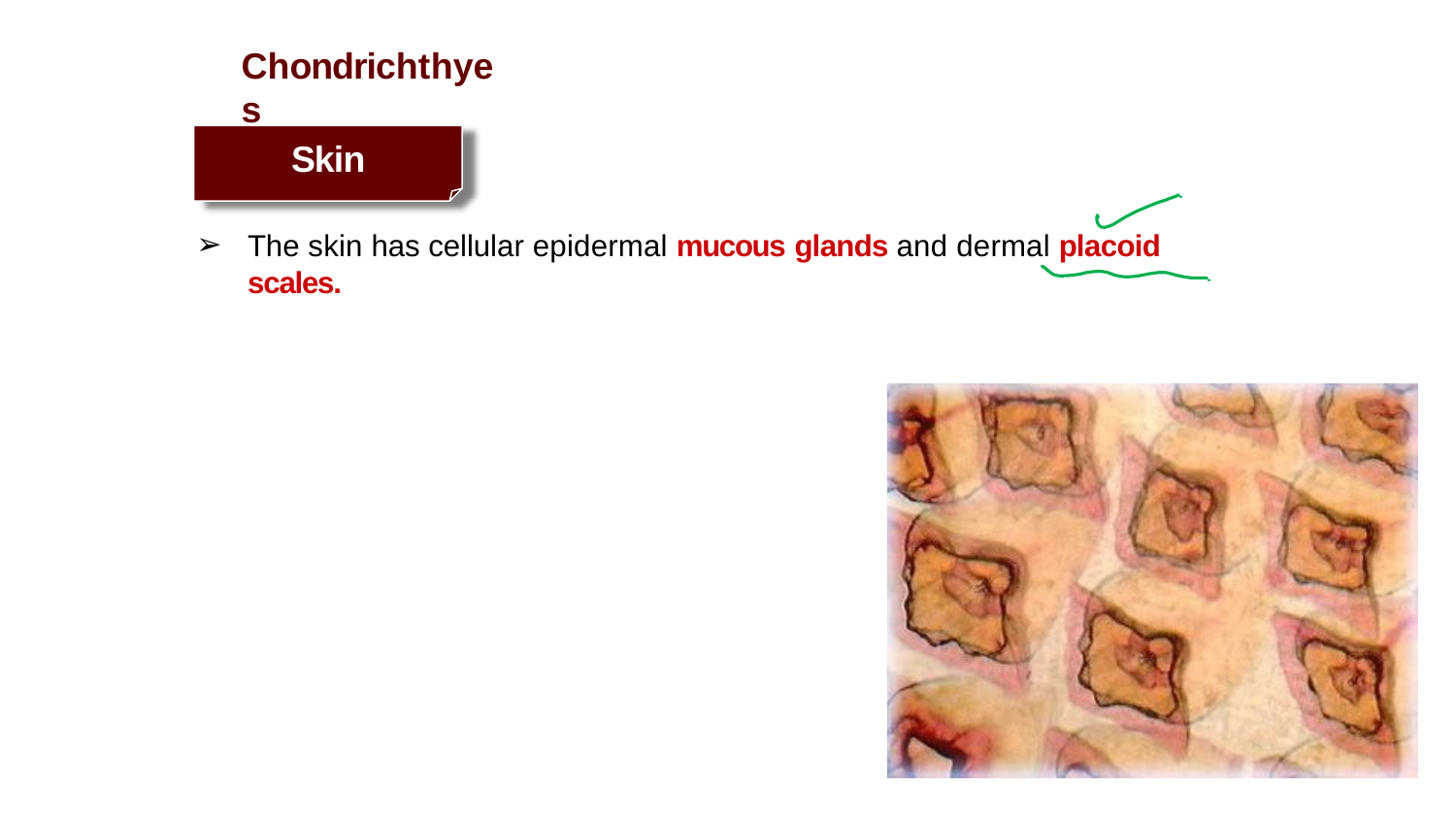

# Chondrichthyes

Skin

The skin has cellular epidermal mucous glands and dermal placoid scales.